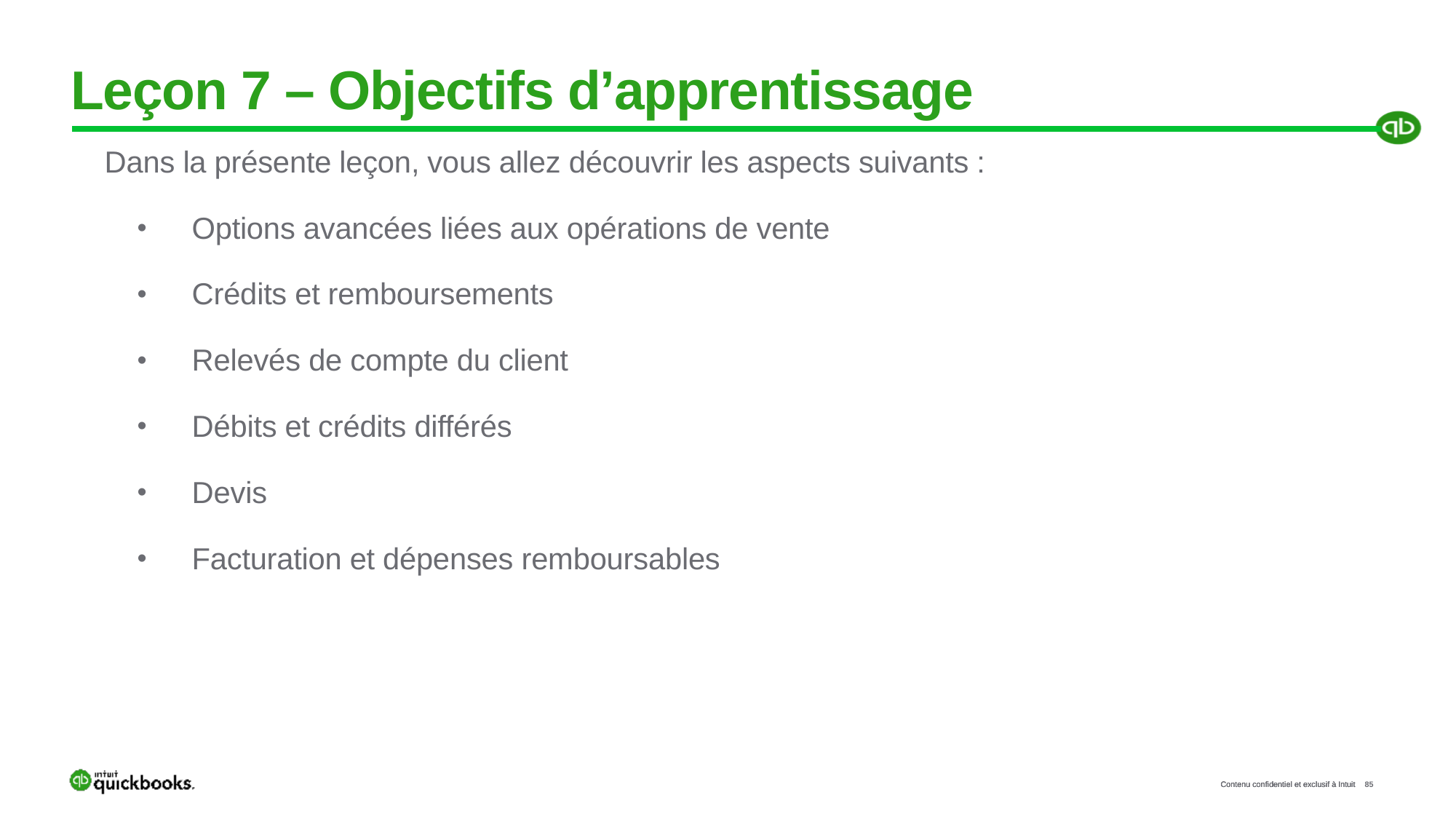

# Leçon 7 – Objectifs d’apprentissage
Dans la présente leçon, vous allez découvrir les aspects suivants :
Options avancées liées aux opérations de vente
Crédits et remboursements
Relevés de compte du client
Débits et crédits différés
Devis
Facturation et dépenses remboursables